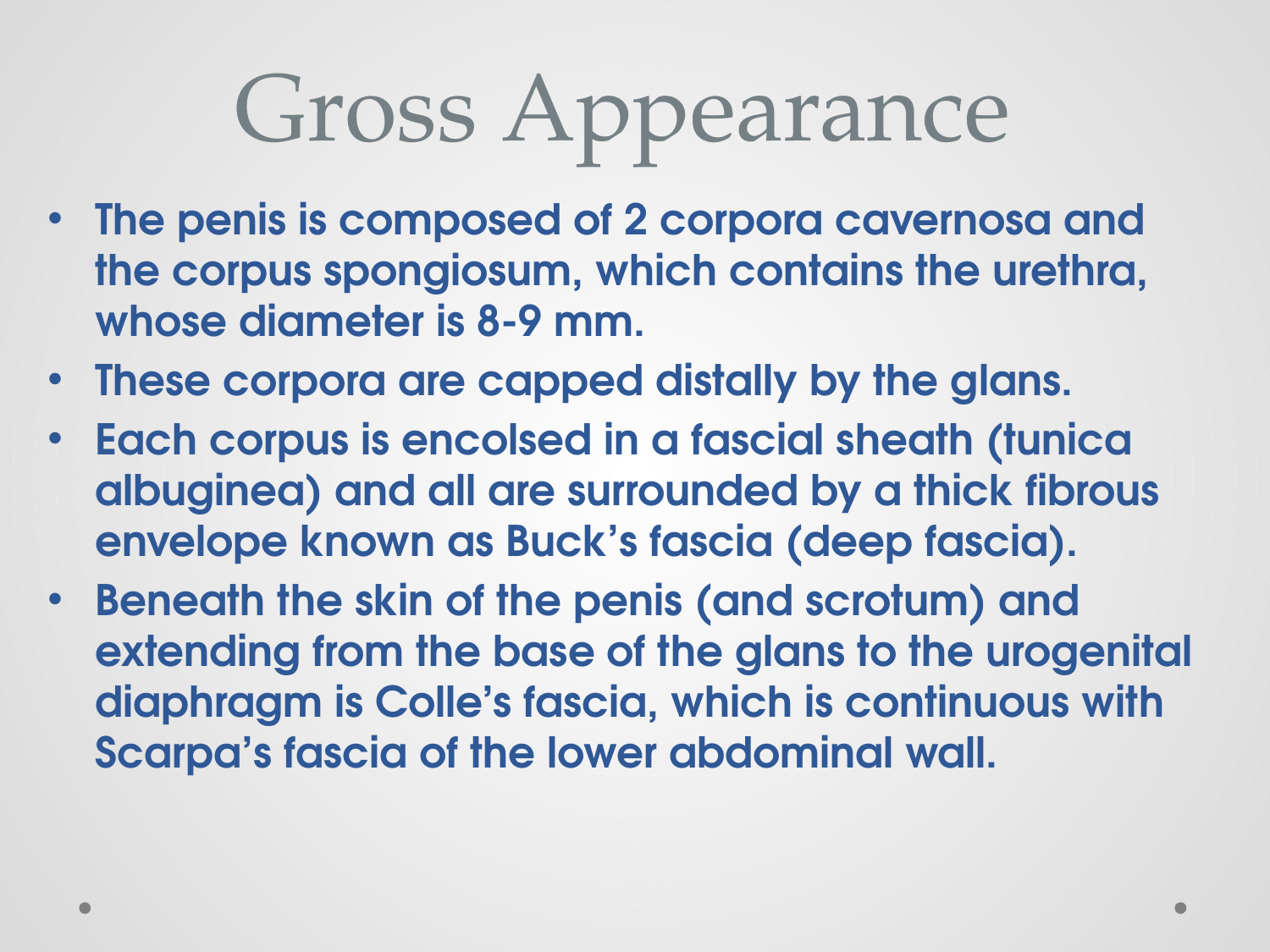

# Gross Appearance
The penis is composed of 2 corpora cavernosa and the corpus spongiosum, which contains the urethra, whose diameter is 8-9 mm.
These corpora are capped distally by the glans.
Each corpus is encolsed in a fascial sheath (tunica albuginea) and all are surrounded by a thick fibrous envelope known as Buck’s fascia (deep fascia).
Beneath the skin of the penis (and scrotum) and extending from the base of the glans to the urogenital diaphragm is Colle’s fascia, which is continuous with Scarpa’s fascia of the lower abdominal wall.